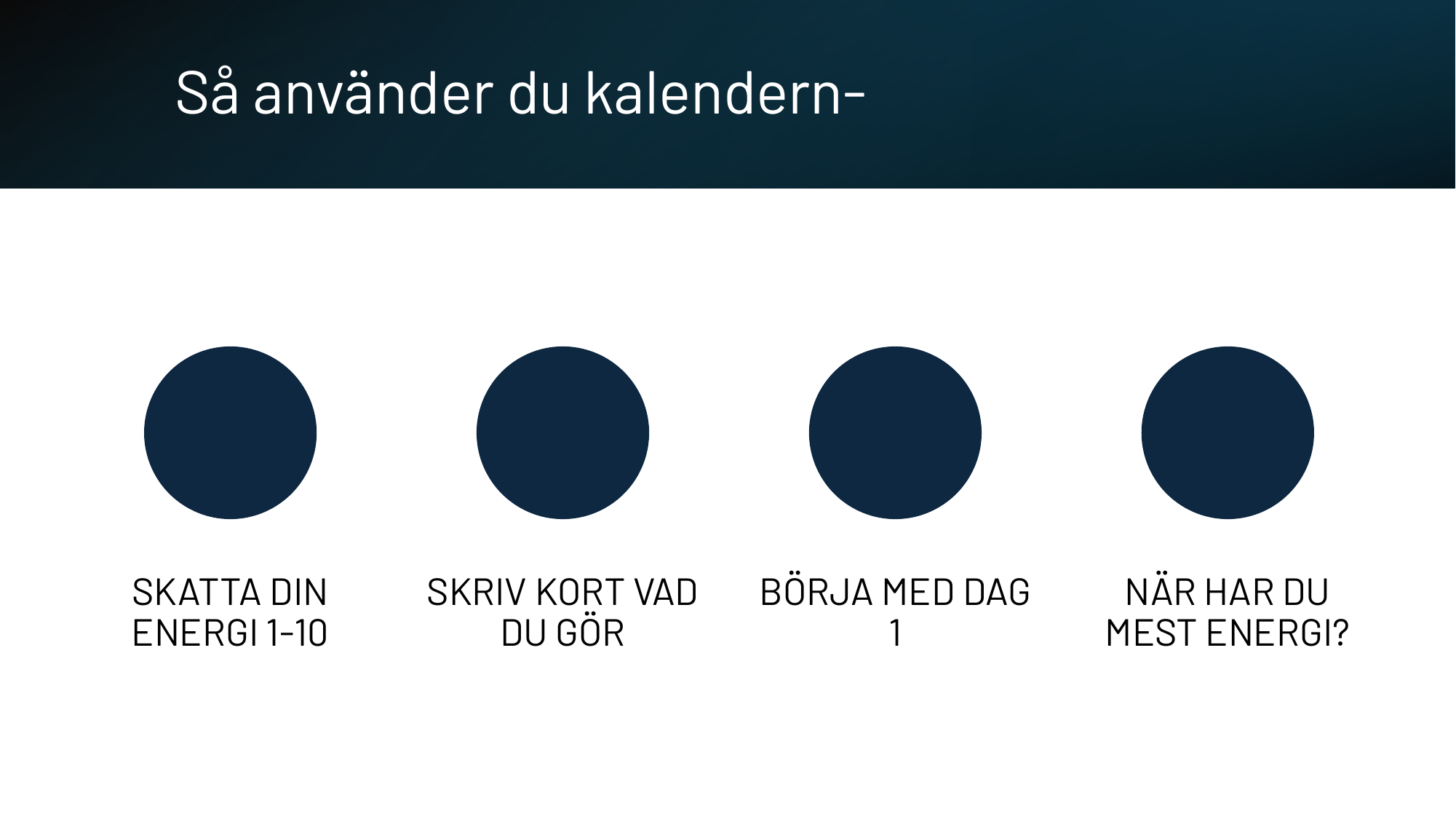

# Så använder du kalendern-
Skatta din energi 1-10
Skriv kort vad du gör
Börja med dag 1
När har du mest energi?